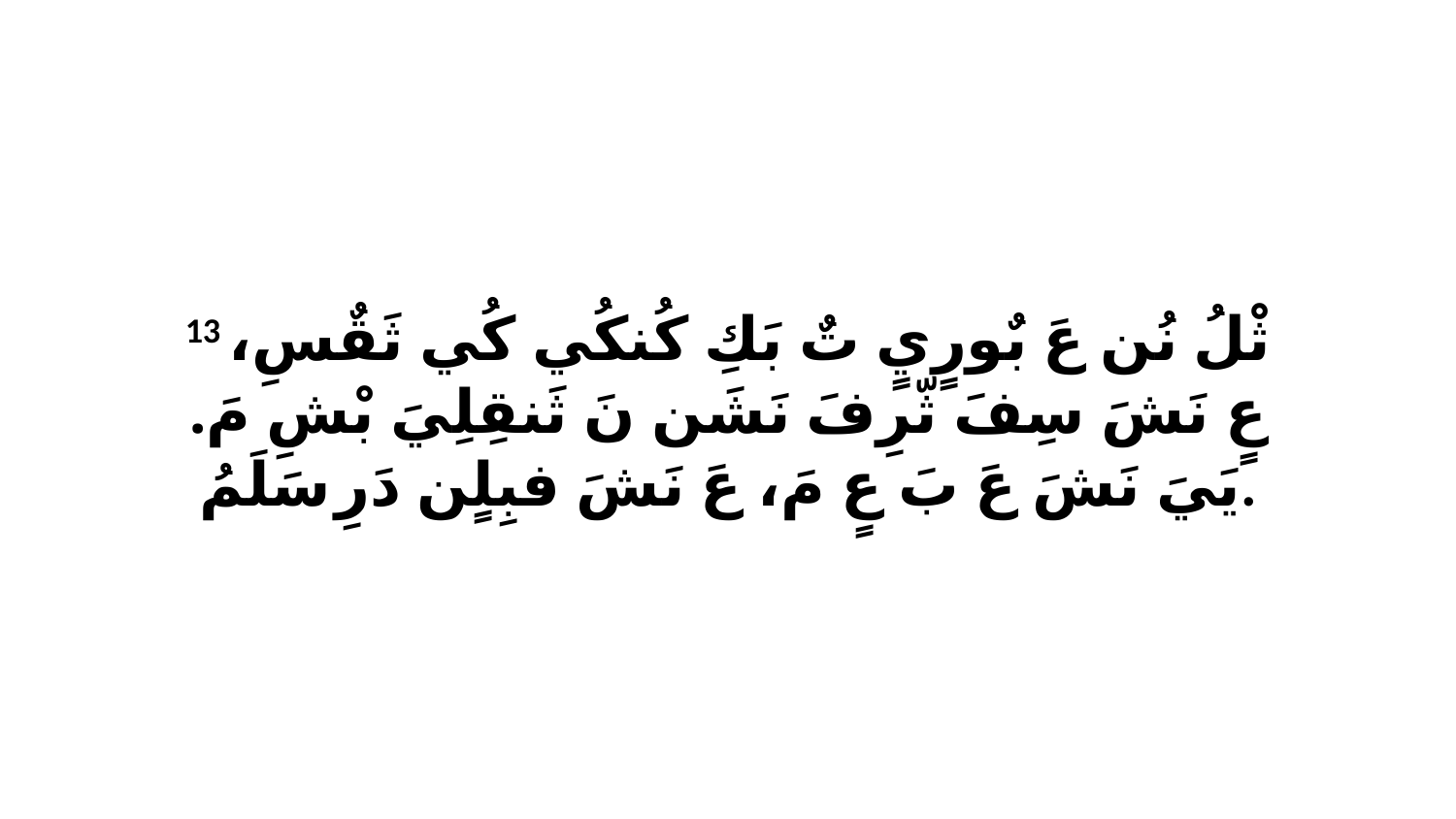

13 ثْلُ نُن عَ بٌورٍيٍ تٌ بَكِ كُنكُي كُي ثَقٌسِ، عٍ نَشَ سِفَ ثّرِفَ نَشَن نَ ثَنقِلِيَ بْشِ مَ. يَيَ نَشَ عَ بَ عٍ مَ، عَ نَشَ فبِلٍن دَرِ سَلَمُ.